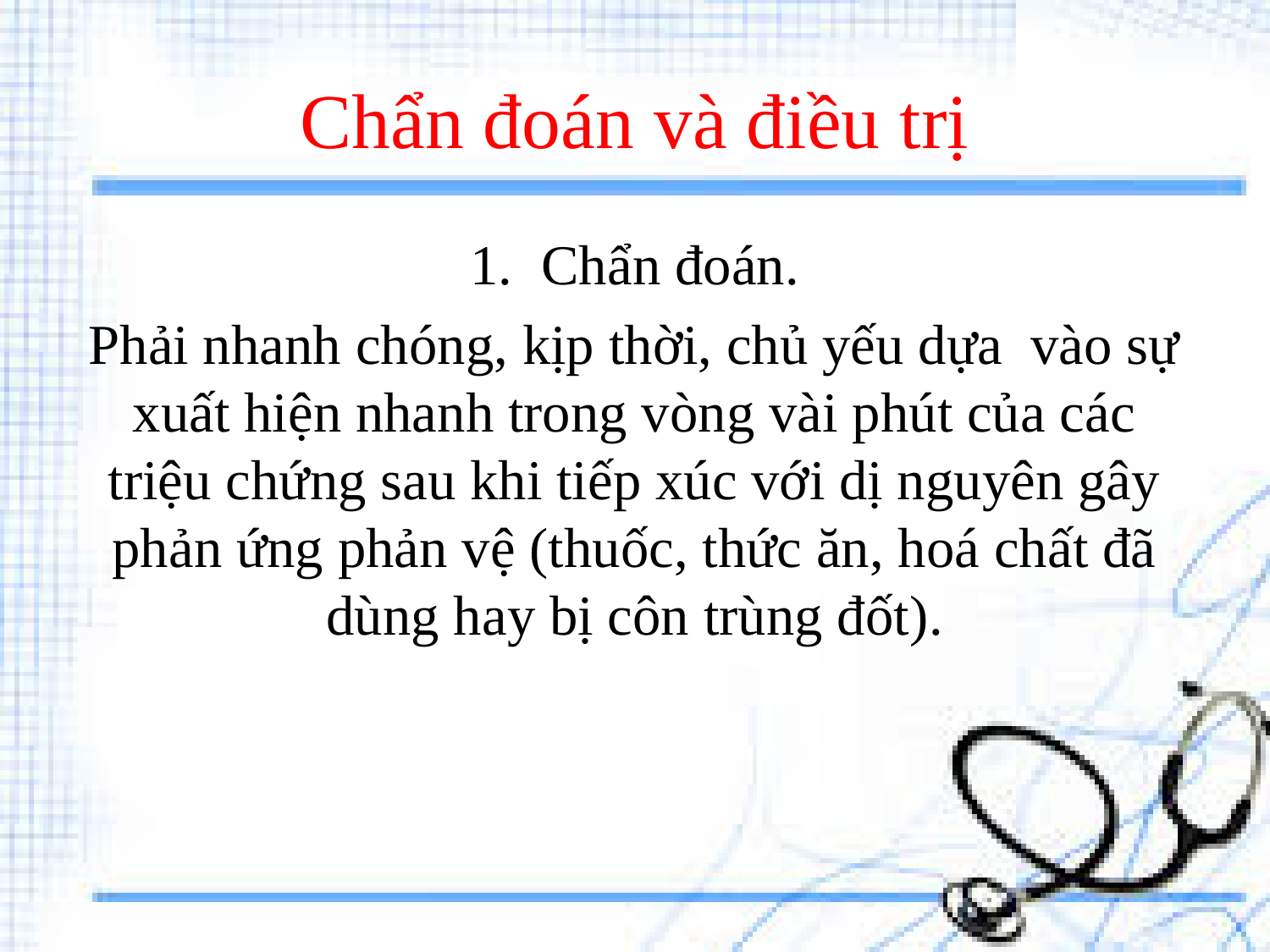

# Chẩn đoán và điều trị
Chẩn đoán.
Phải nhanh chóng, kịp thời, chủ yếu dựa  vào sự xuất hiện nhanh trong vòng vài phút của các triệu chứng sau khi tiếp xúc với dị nguyên gây phản ứng phản vệ (thuốc, thức ăn, hoá chất đã dùng hay bị côn trùng đốt).